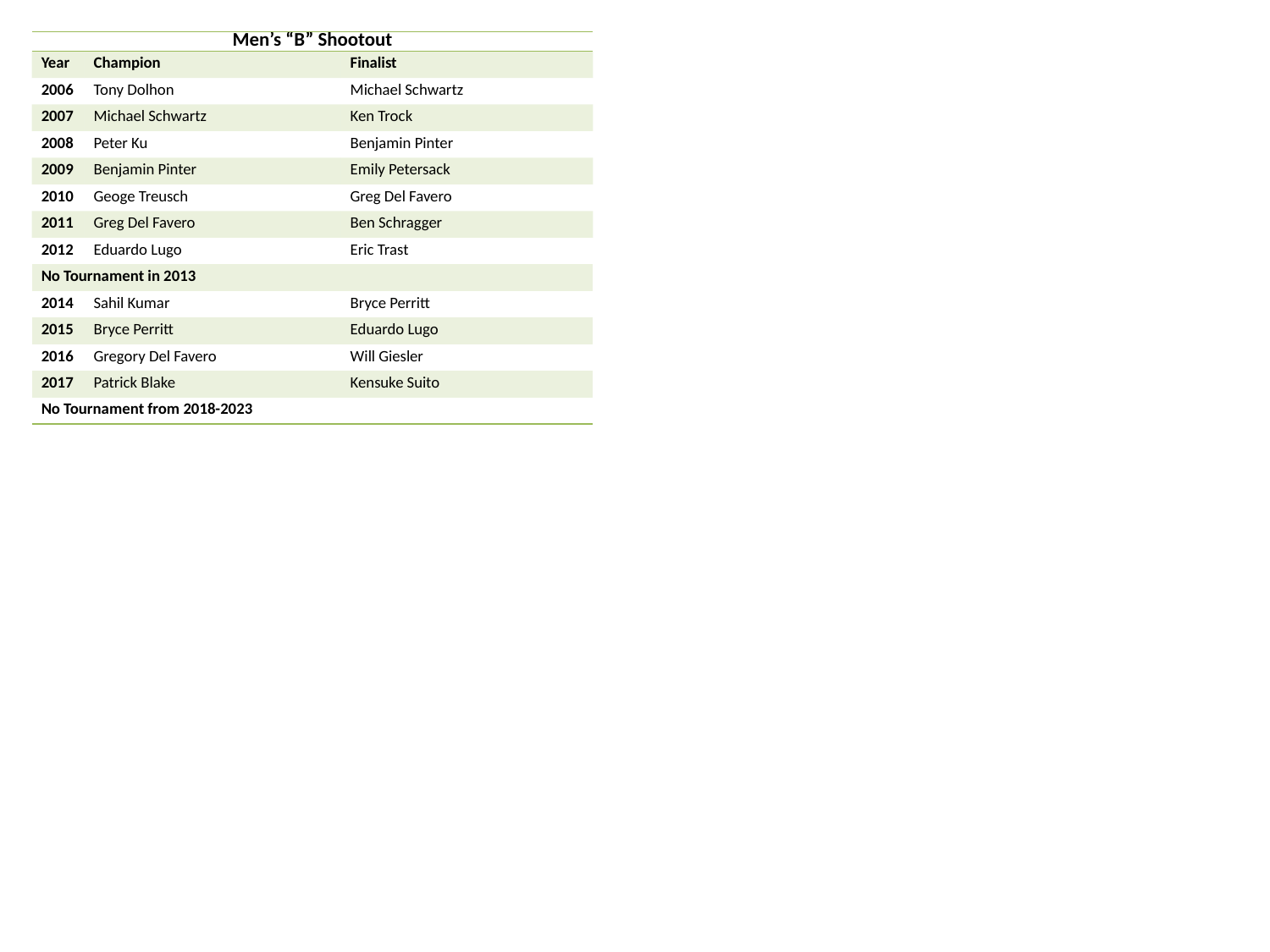

| Men’s “B” Shootout |  |  |
| --- | --- | --- |
| Year | Champion | Finalist |
| 2006 | Tony Dolhon | Michael Schwartz |
| 2007 | Michael Schwartz | Ken Trock |
| 2008 | Peter Ku | Benjamin Pinter |
| 2009 | Benjamin Pinter | Emily Petersack |
| 2010 | Geoge Treusch | Greg Del Favero |
| 2011 | Greg Del Favero | Ben Schragger |
| 2012 | Eduardo Lugo | Eric Trast |
| No Tournament in 2013 |  |  |
| 2014 | Sahil Kumar | Bryce Perritt |
| 2015 | Bryce Perritt | Eduardo Lugo |
| 2016 | Gregory Del Favero | Will Giesler |
| 2017 | Patrick Blake | Kensuke Suito |
| No Tournament from 2018-2023 |  |  |